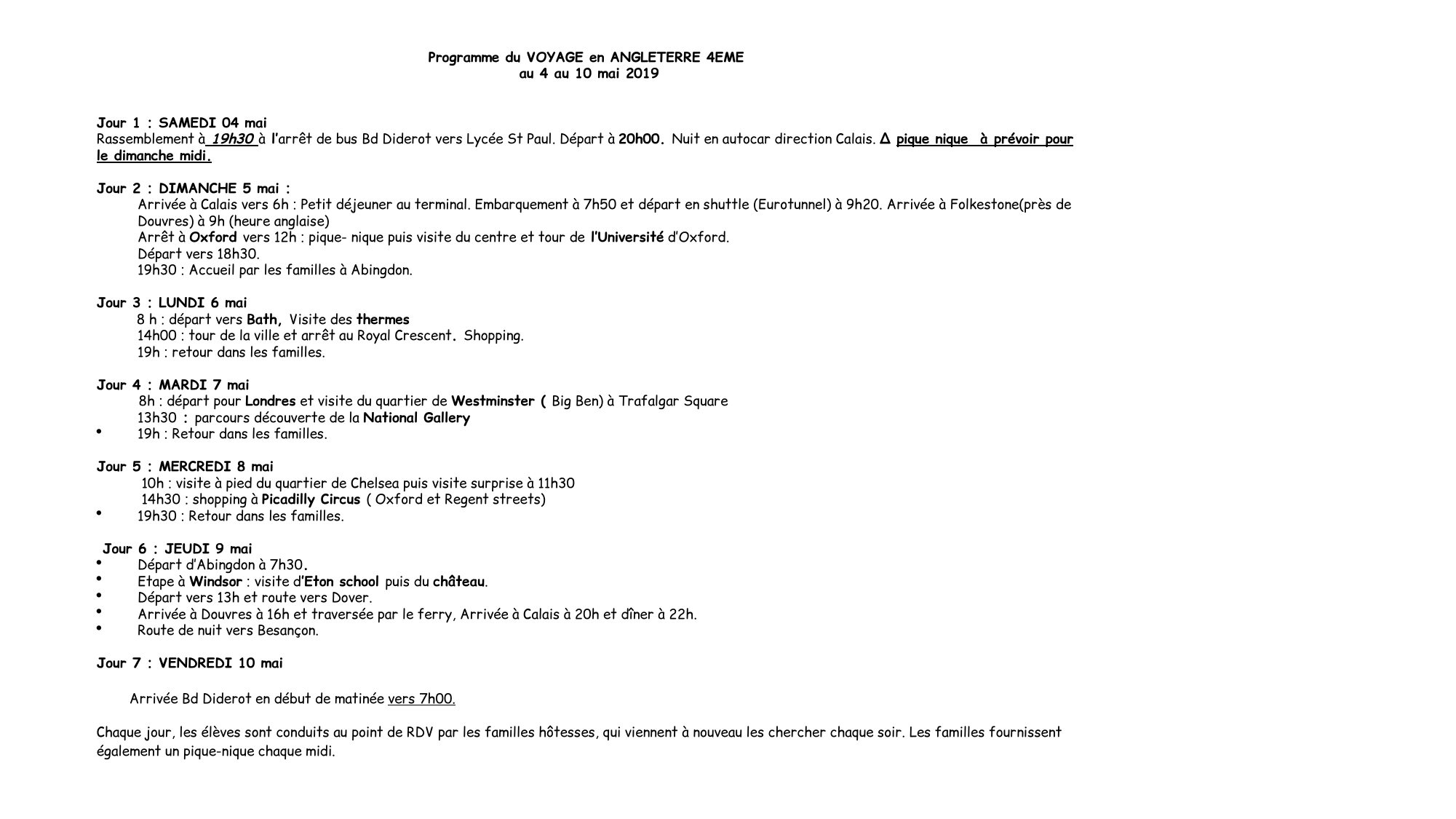

Programme du VOYAGE en ANGLETERRE 4EME
 au 4 au 10 mai 2019

Jour 1 : SAMEDI 04 mai
Rassemblement à 19h30 à l’arrêt de bus Bd Diderot vers Lycée St Paul. Départ à 20h00. Nuit en autocar direction Calais. Δ pique nique  à prévoir pour le dimanche midi.

Jour 2 : DIMANCHE 5 mai :
Arrivée à Calais vers 6h : Petit déjeuner au terminal. Embarquement à 7h50 et départ en shuttle (Eurotunnel) à 9h20. Arrivée à Folkestone(près de Douvres) à 9h (heure anglaise)
Arrêt à Oxford vers 12h : pique- nique puis visite du centre et tour de l’Université d’Oxford.
Départ vers 18h30.
19h30 : Accueil par les familles à Abingdon.
Jour 3 : LUNDI 6 mai
          8 h : départ vers Bath, Visite des thermes
14h00 : tour de la ville et arrêt au Royal Crescent. Shopping.
19h : retour dans les familles.

Jour 4 : MARDI 7 mai
       8h : départ pour Londres et visite du quartier de Westminster ( Big Ben) à Trafalgar Square
13h30 : parcours découverte de la National Gallery
19h : Retour dans les familles.

Jour 5 : MERCREDI 8 mai
 10h : visite à pied du quartier de Chelsea puis visite surprise à 11h30
 14h30 : shopping à Picadilly Circus ( Oxford et Regent streets)
19h30 : Retour dans les familles.

 Jour 6 : JEUDI 9 mai
Départ d’Abingdon à 7h30.
Etape à Windsor : visite d’Eton school puis du château.
Départ vers 13h et route vers Dover.
Arrivée à Douvres à 16h et traversée par le ferry, Arrivée à Calais à 20h et dîner à 22h.
Route de nuit vers Besançon.

Jour 7 : VENDREDI 10 mai

	Arrivée Bd Diderot en début de matinée vers 7h00.
Chaque jour, les élèves sont conduits au point de RDV par les familles hôtesses, qui viennent à nouveau les chercher chaque soir. Les familles fournissent également un pique-nique chaque midi.